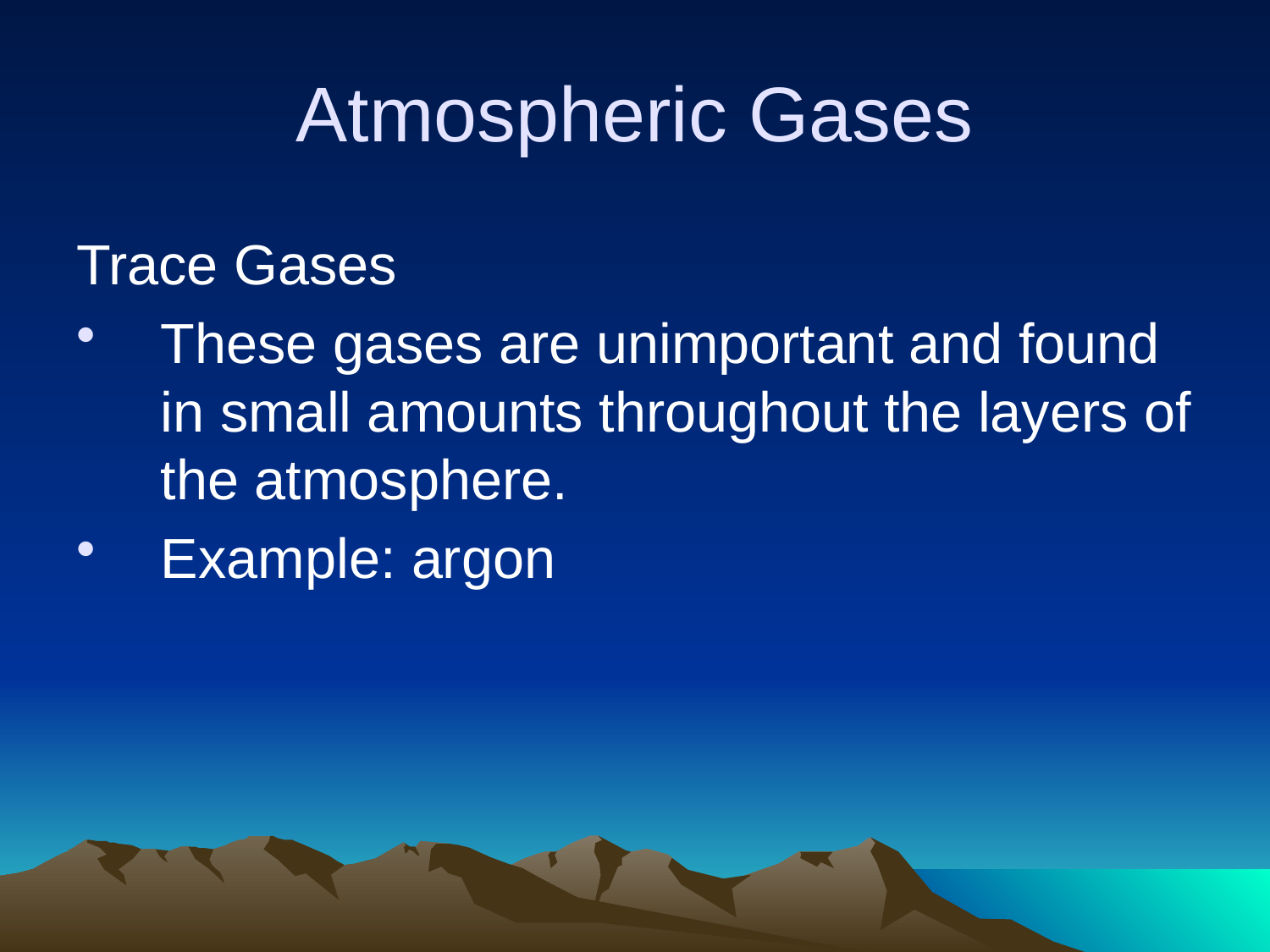

# Atmospheric Gases
Trace Gases
These gases are unimportant and found in small amounts throughout the layers of the atmosphere.
Example: argon